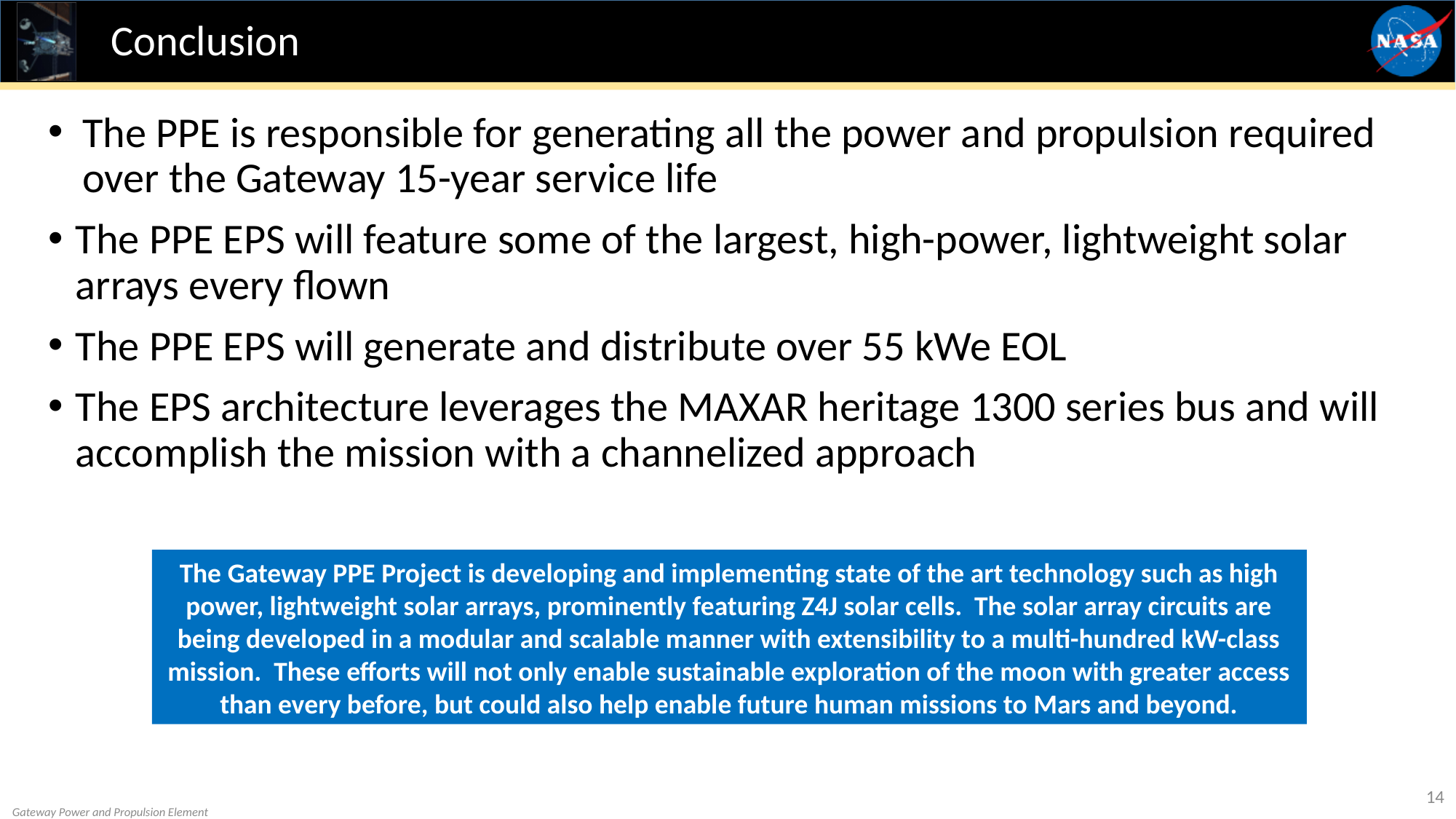

# Conclusion
The PPE is responsible for generating all the power and propulsion required over the Gateway 15-year service life
The PPE EPS will feature some of the largest, high-power, lightweight solar arrays every flown
The PPE EPS will generate and distribute over 55 kWe EOL
The EPS architecture leverages the MAXAR heritage 1300 series bus and will accomplish the mission with a channelized approach

The Gateway PPE Project is developing and implementing state of the art technology such as high power, lightweight solar arrays, prominently featuring Z4J solar cells.  The solar array circuits are being developed in a modular and scalable manner with extensibility to a multi-hundred kW-class mission.  These efforts will not only enable sustainable exploration of the moon with greater access than every before, but could also help enable future human missions to Mars and beyond.
14